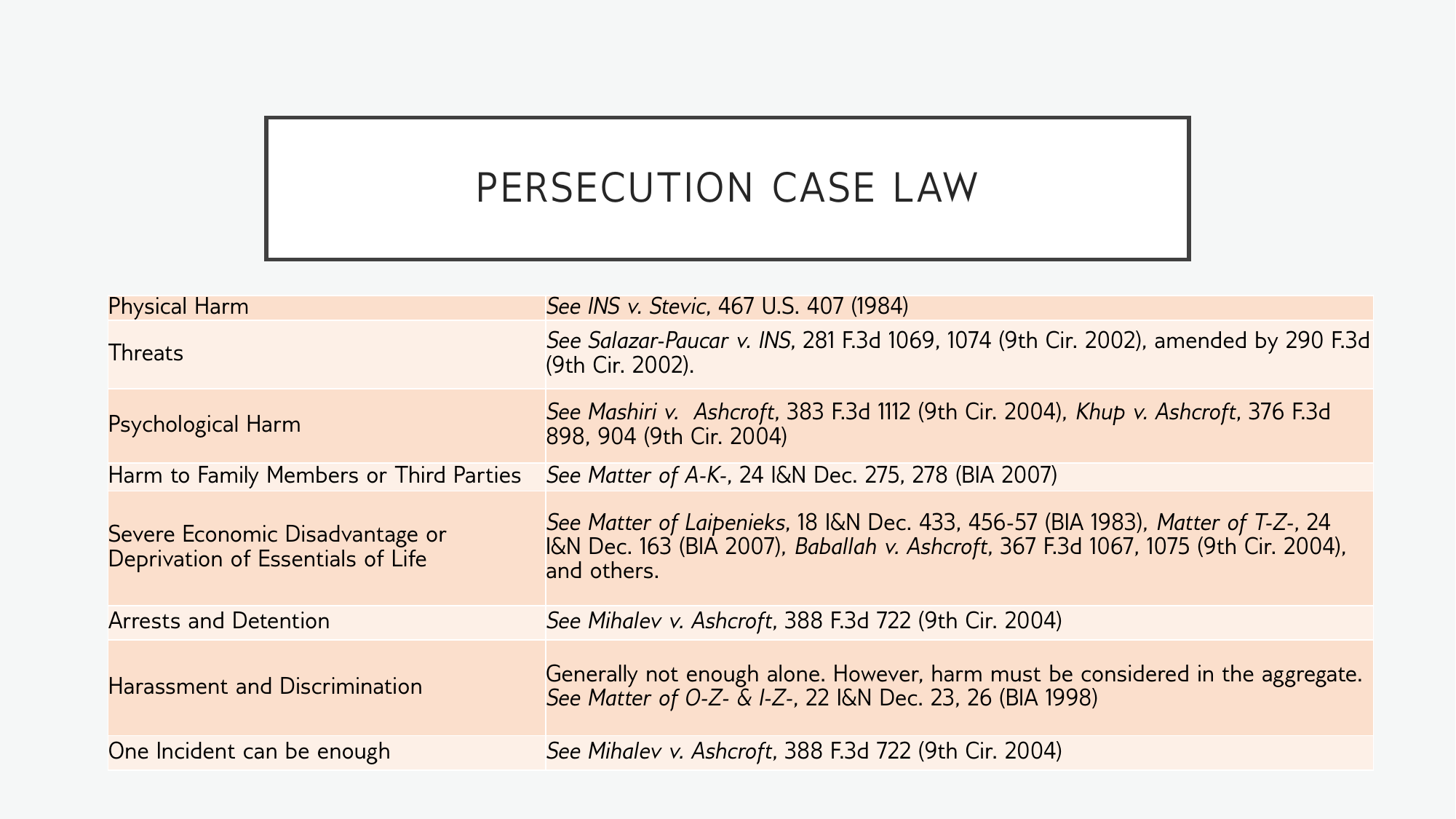

# Persecution CASE LAW
| Physical Harm | See INS v. Stevic, 467 U.S. 407 (1984) |
| --- | --- |
| Threats | See Salazar-Paucar v. INS, 281 F.3d 1069, 1074 (9th Cir. 2002), amended by 290 F.3d (9th Cir. 2002). |
| Psychological Harm | See Mashiri v. Ashcroft, 383 F.3d 1112 (9th Cir. 2004), Khup v. Ashcroft, 376 F.3d 898, 904 (9th Cir. 2004) |
| Harm to Family Members or Third Parties | See Matter of A-K-, 24 I&N Dec. 275, 278 (BIA 2007) |
| Severe Economic Disadvantage or Deprivation of Essentials of Life | See Matter of Laipenieks, 18 I&N Dec. 433, 456-57 (BIA 1983), Matter of T-Z-, 24 I&N Dec. 163 (BIA 2007), Baballah v. Ashcroft, 367 F.3d 1067, 1075 (9th Cir. 2004), and others. |
| Arrests and Detention | See Mihalev v. Ashcroft, 388 F.3d 722 (9th Cir. 2004) |
| Harassment and Discrimination | Generally not enough alone. However, harm must be considered in the aggregate. See Matter of O-Z- & I-Z-, 22 I&N Dec. 23, 26 (BIA 1998) |
| One Incident can be enough | See Mihalev v. Ashcroft, 388 F.3d 722 (9th Cir. 2004) |